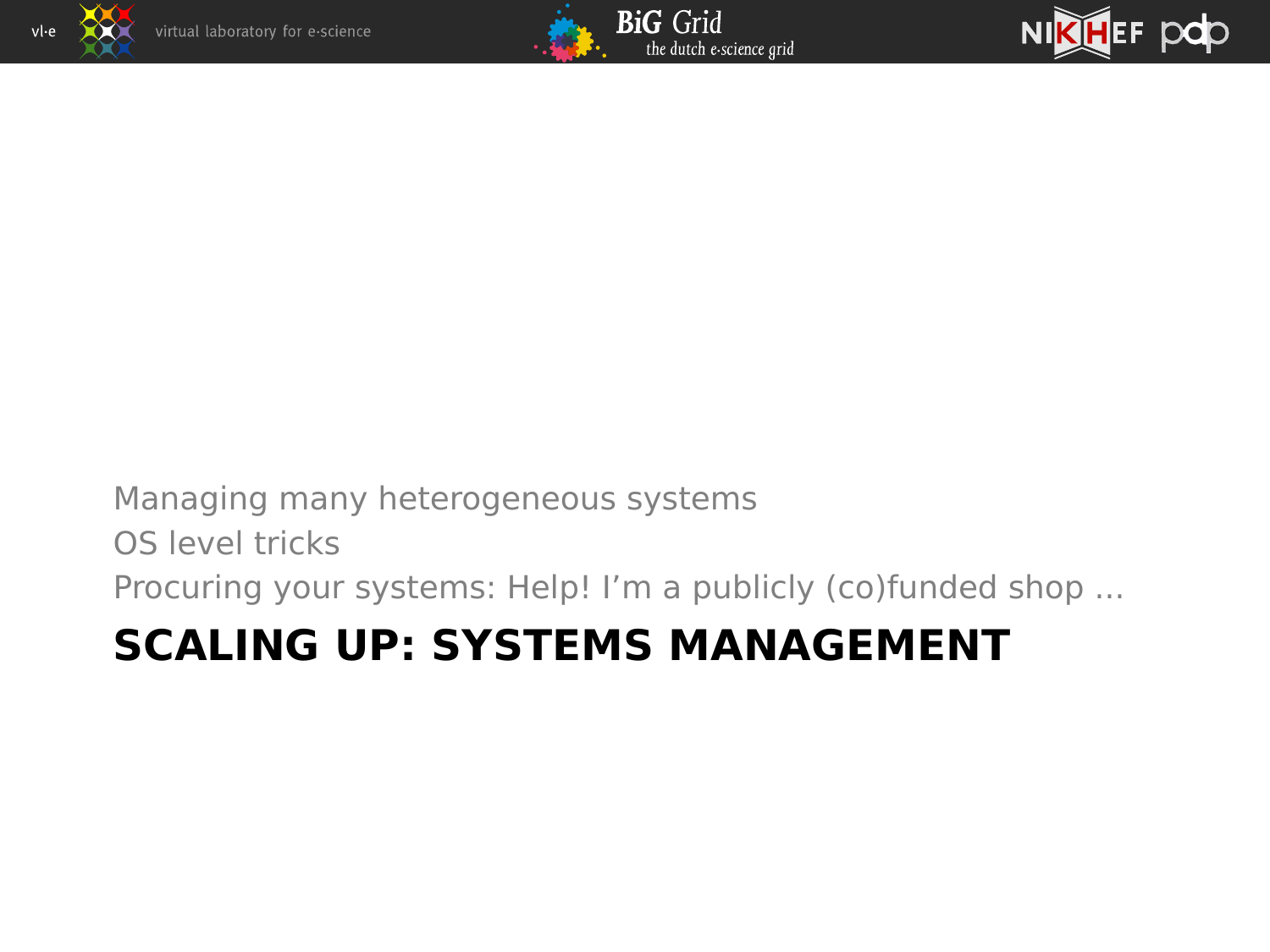

Managing many heterogeneous systems
OS level tricks
Procuring your systems: Help! I’m a publicly (co)funded shop ...
# Scaling up: Systems Management